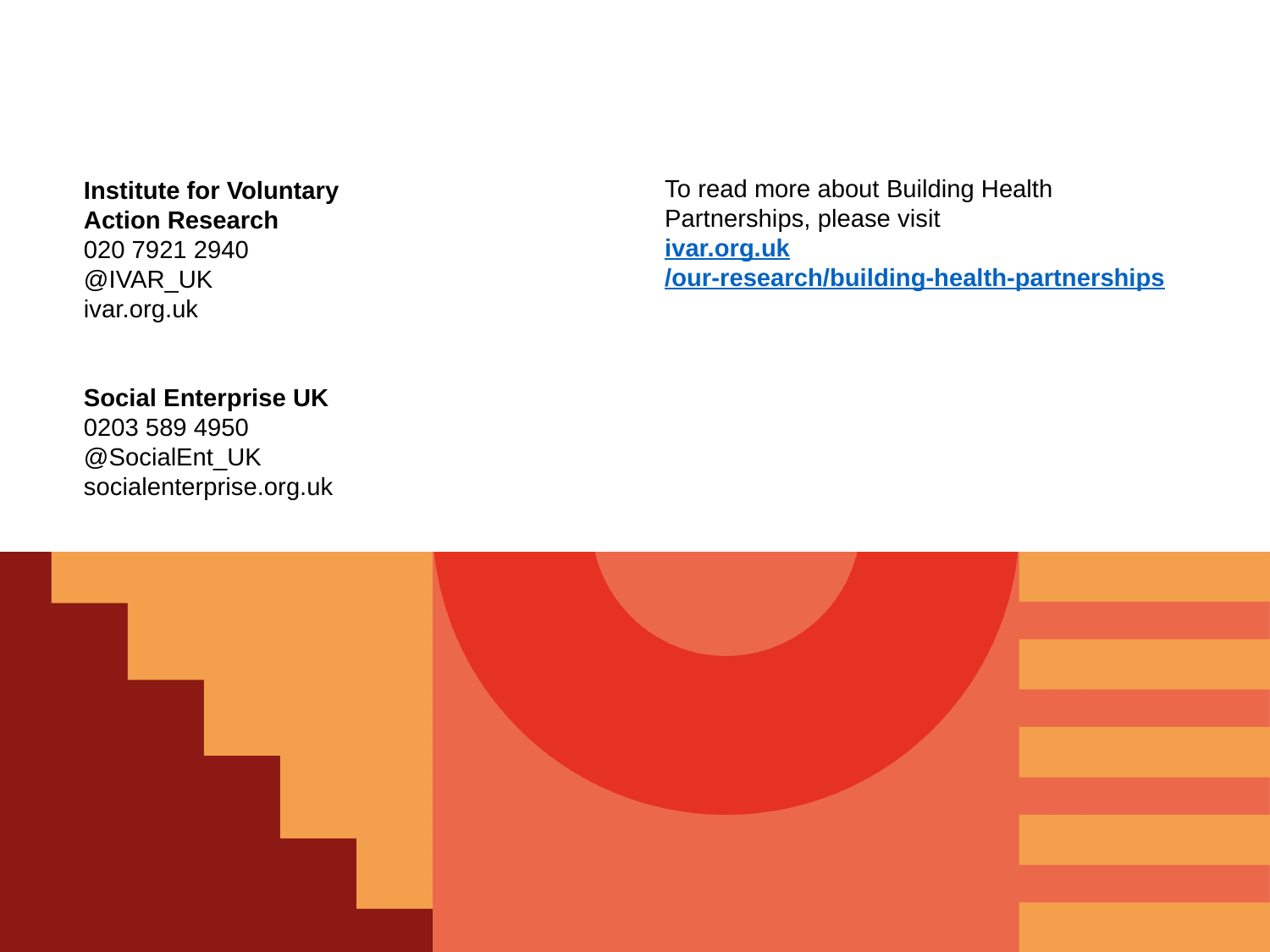

To read more about Building Health Partnerships, please visit
ivar.org.uk/our-research/building-health-partnerships
Institute for Voluntary
Action Research
020 7921 2940
@IVAR_UK
ivar.org.uk

Social Enterprise UK
0203 589 4950
@SocialEnt_UK
socialenterprise.org.uk